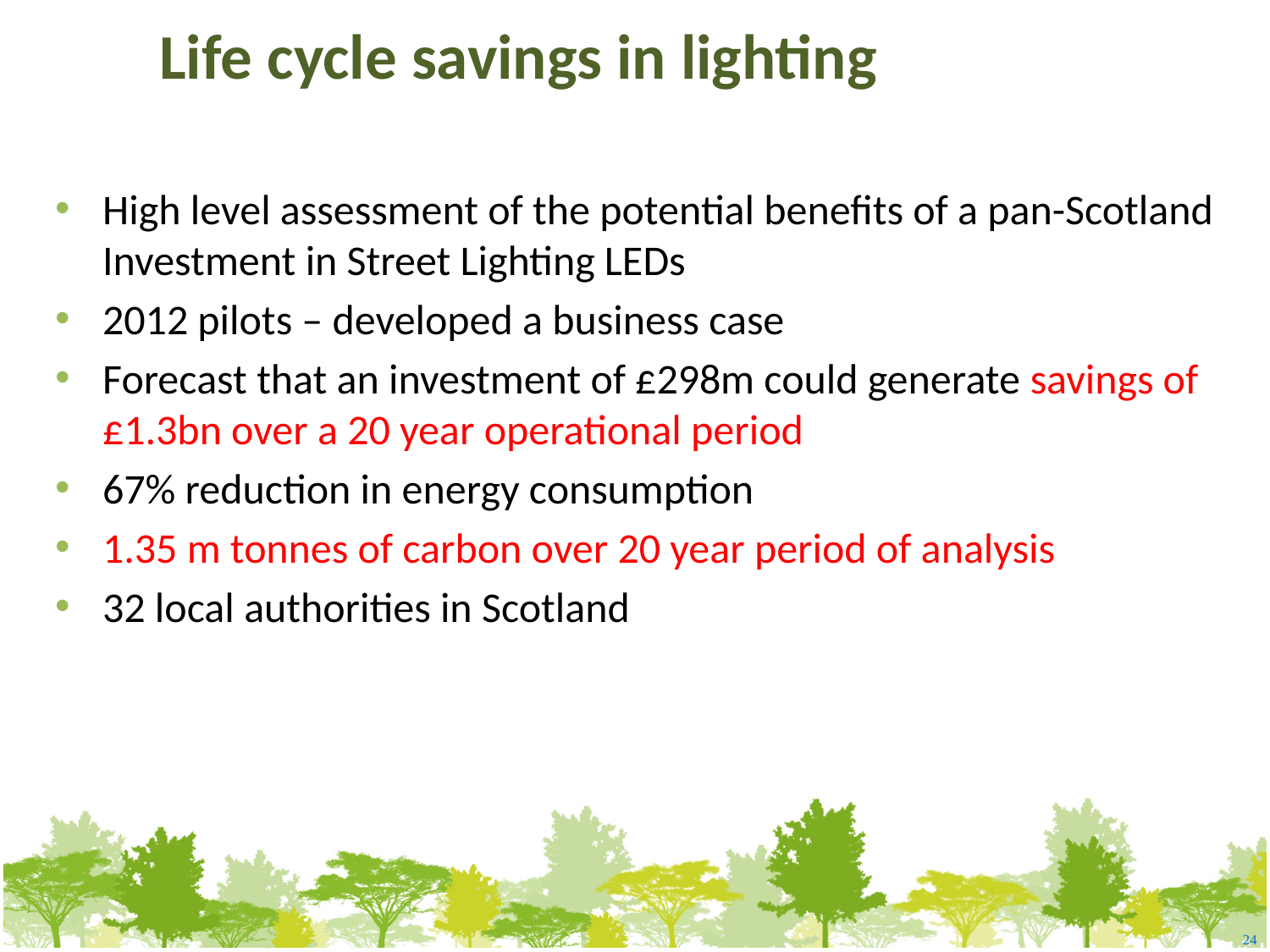

# Life cycle savings in lighting
High level assessment of the potential benefits of a pan-Scotland Investment in Street Lighting LEDs
2012 pilots – developed a business case
Forecast that an investment of £298m could generate savings of £1.3bn over a 20 year operational period
67% reduction in energy consumption
1.35 m tonnes of carbon over 20 year period of analysis
32 local authorities in Scotland
24